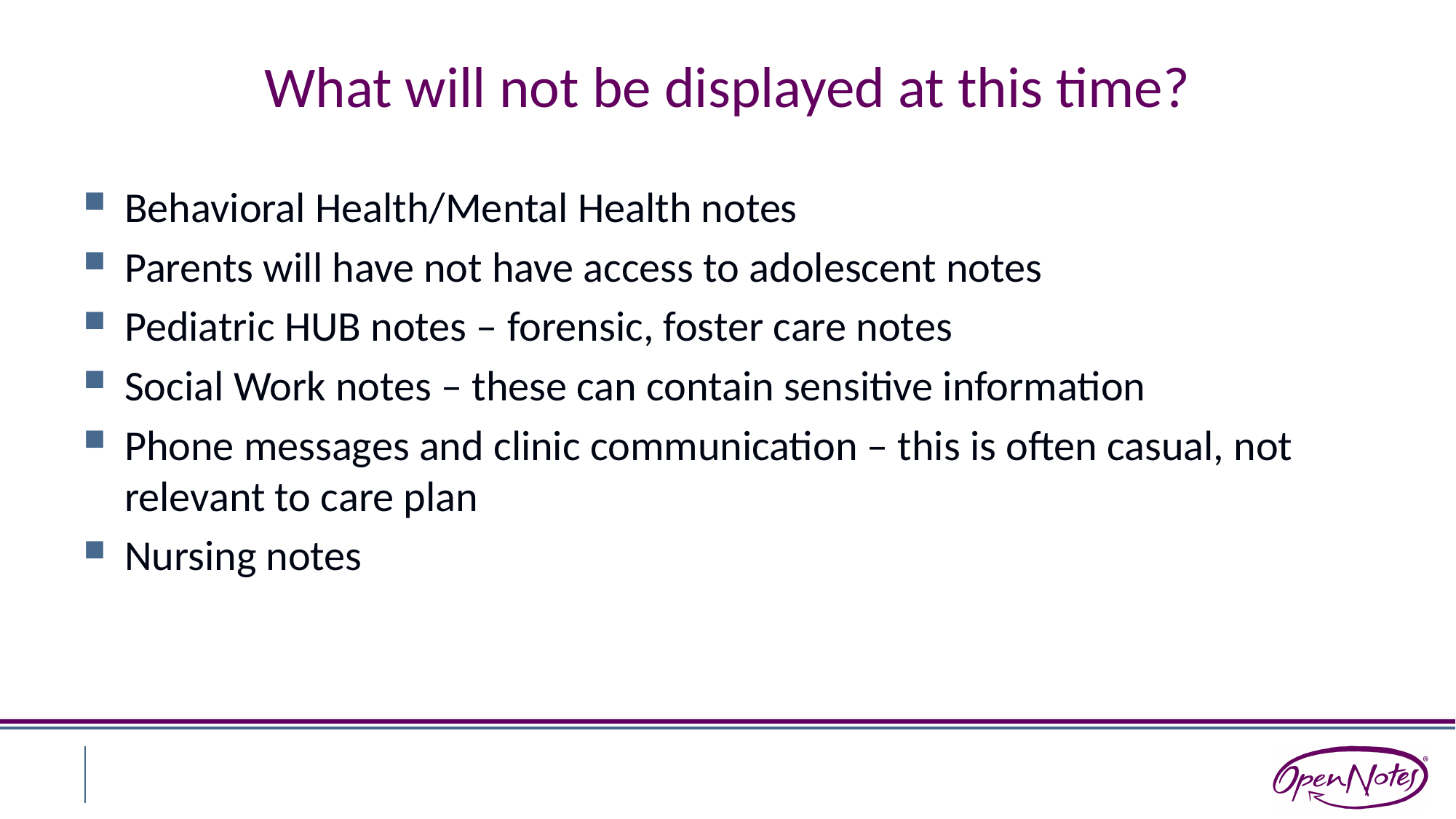

# What will not be displayed at this time?
Behavioral Health/Mental Health notes
Parents will have not have access to adolescent notes
Pediatric HUB notes – forensic, foster care notes
Social Work notes – these can contain sensitive information
Phone messages and clinic communication – this is often casual, not relevant to care plan
Nursing notes